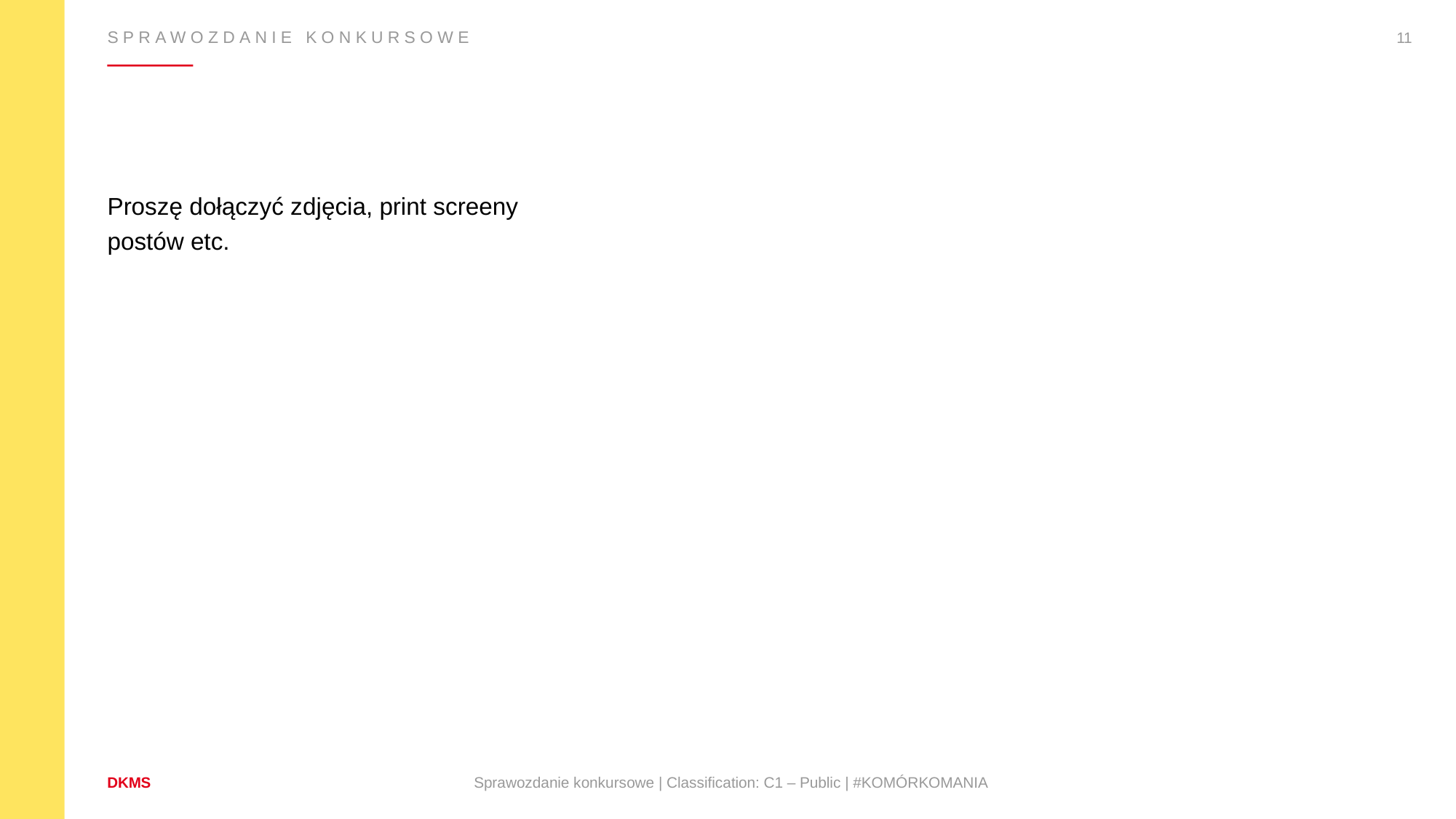

11
Sprawozdanie konkursowe
Proszę dołączyć zdjęcia, print screeny postów etc.
Sprawozdanie konkursowe | Classification: C1 – Public | #KOMÓRKOMANIA